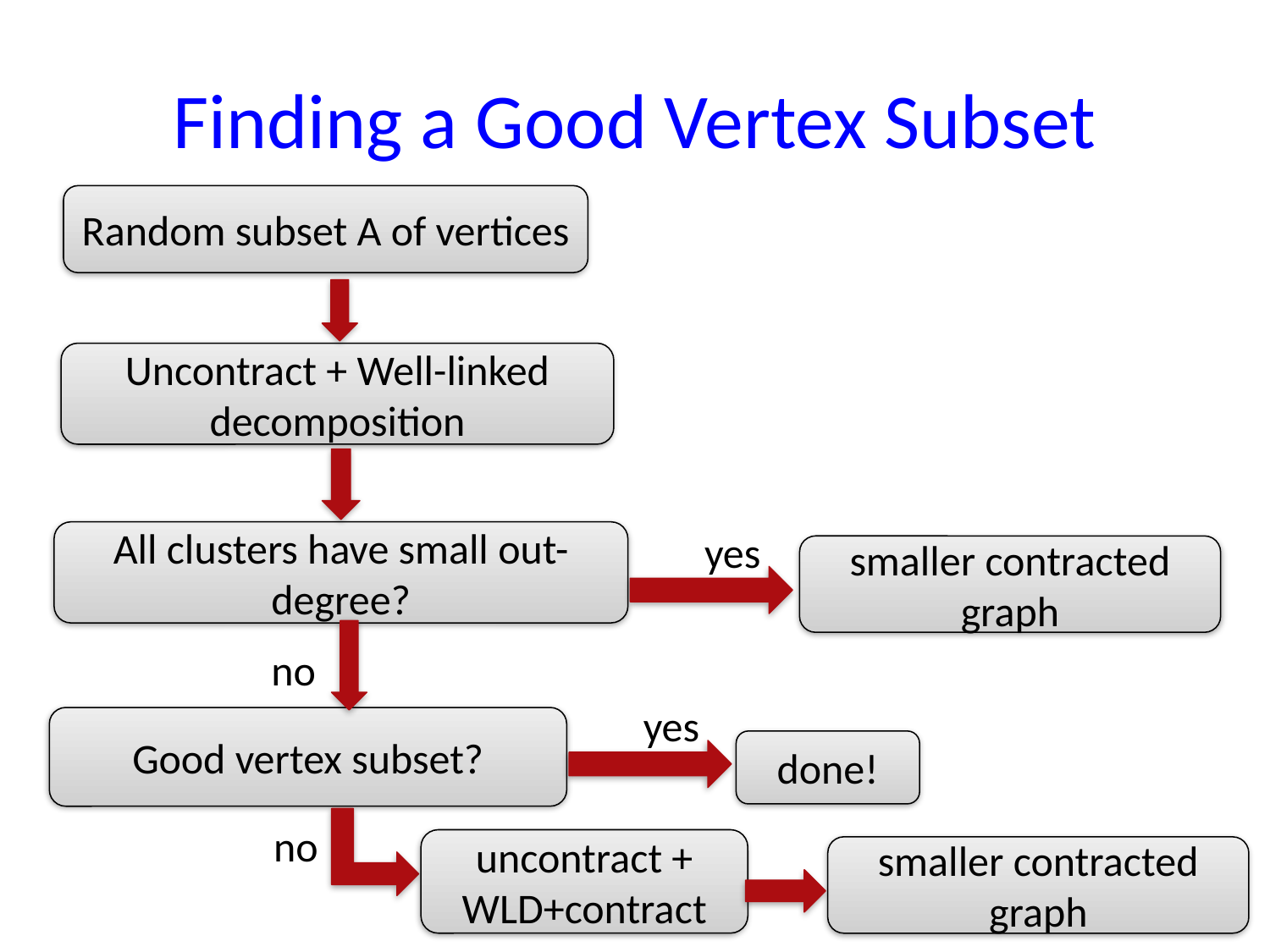

# Finding a Good Vertex Subset
Random subset A of vertices

Uncontract + Well-linked decomposition

yes

All clusters have small out-degree?
smaller contracted graph

no
yes

Good vertex subset?
done!

no
uncontract + WLD+contract
smaller contracted graph